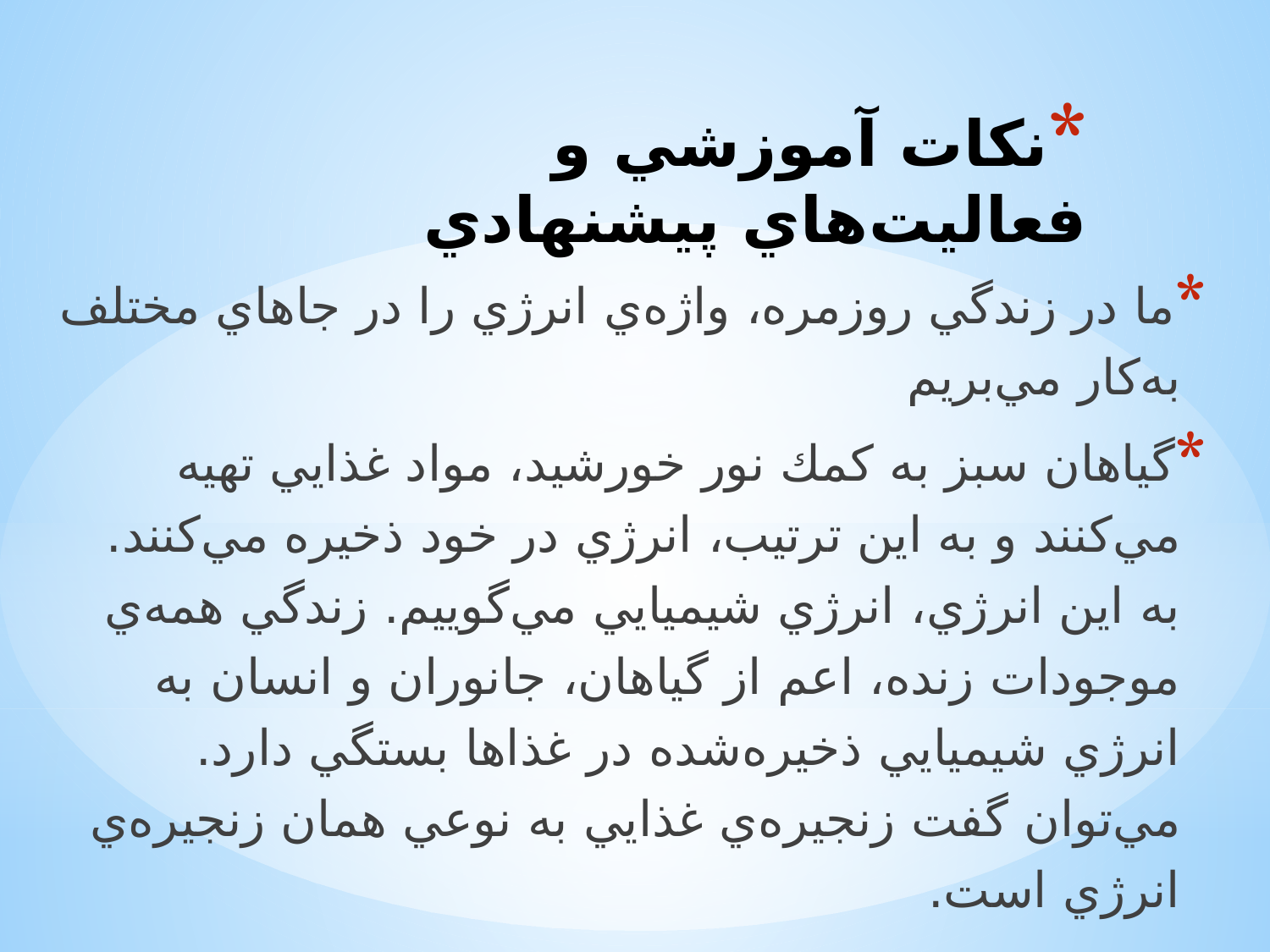

# نكات آموزشي و فعاليت‌هاي پيشنهادي
ما در زندگي روزمره، واژ‌ه‌ي انرژي را در جاهاي مختلف به‌كار مي‌بريم
گياهان سبز به كمك نور خورشيد، مواد غذايي تهيه مي‌كنند و به اين ترتيب، انرژي در خود ذخيره مي‌كنند. به اين انرژي، انرژي شيميايي مي‌گوييم. زندگي همه‌ي موجودات زنده، اعم از گياهان، جانوران و انسان به انرژي شيميايي ذخيره‌شده در غذاها بستگي دارد. مي‌توان گفت زنجيره‌ي غذايي به نوعي همان زنجيره‌ي انرژي است.